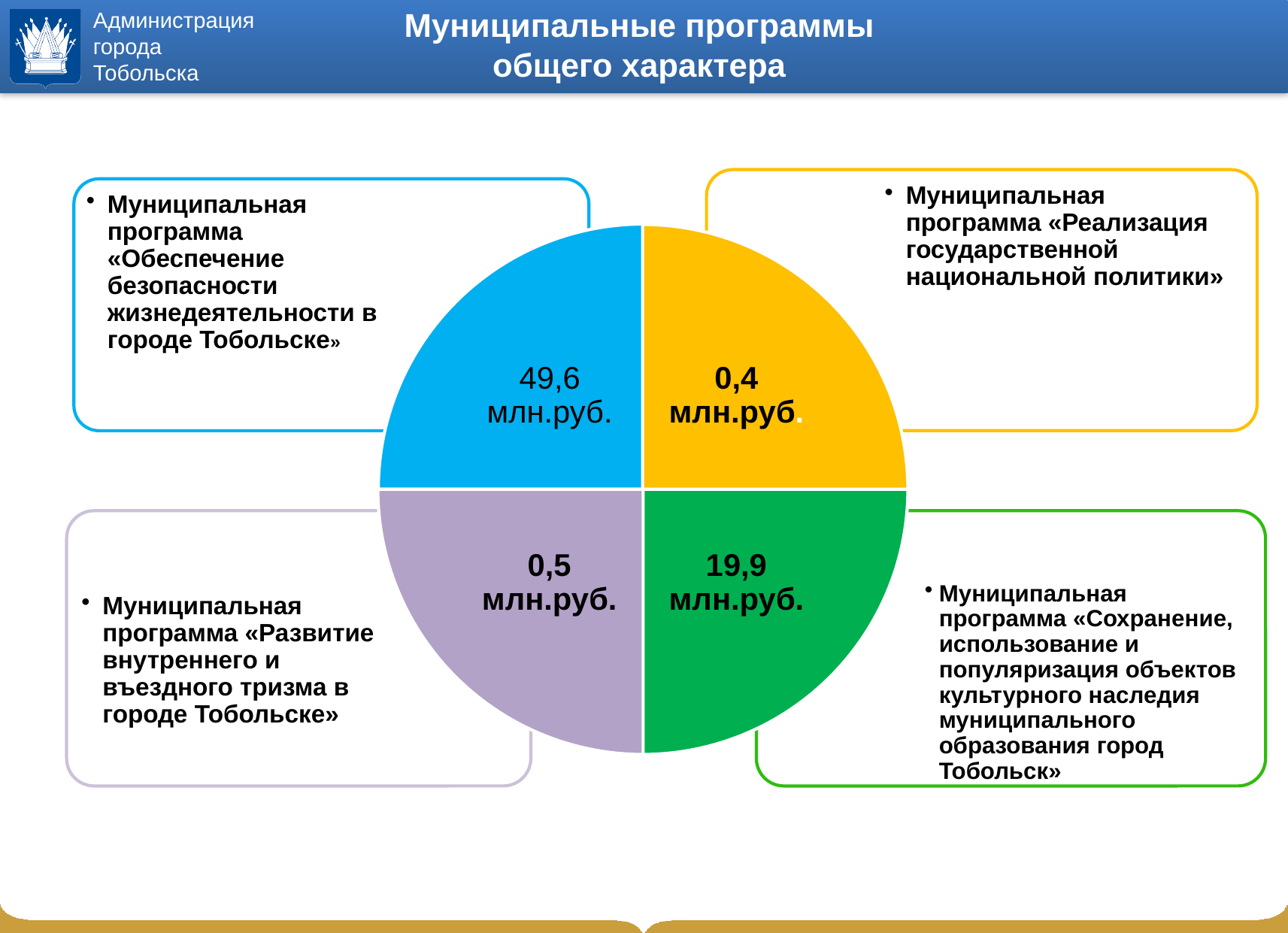

# Муниципальные программы общего характера

Муниципальная программа «Реализация государственной национальной политики»

Муниципальная программа  «Обеспечение безопасности жизнедеятельности в городе Тобольске»

49,6 млн.руб.

0,4 млн.руб.

0,5 млн.руб.

19,9 млн.руб.

Муниципальная программа «Развитие внутреннего и въездного тризма в городе Тобольске»

Муниципальная программа «Сохранение, использование и популяризация объектов культурного наследия муниципального образования город Тобольск»